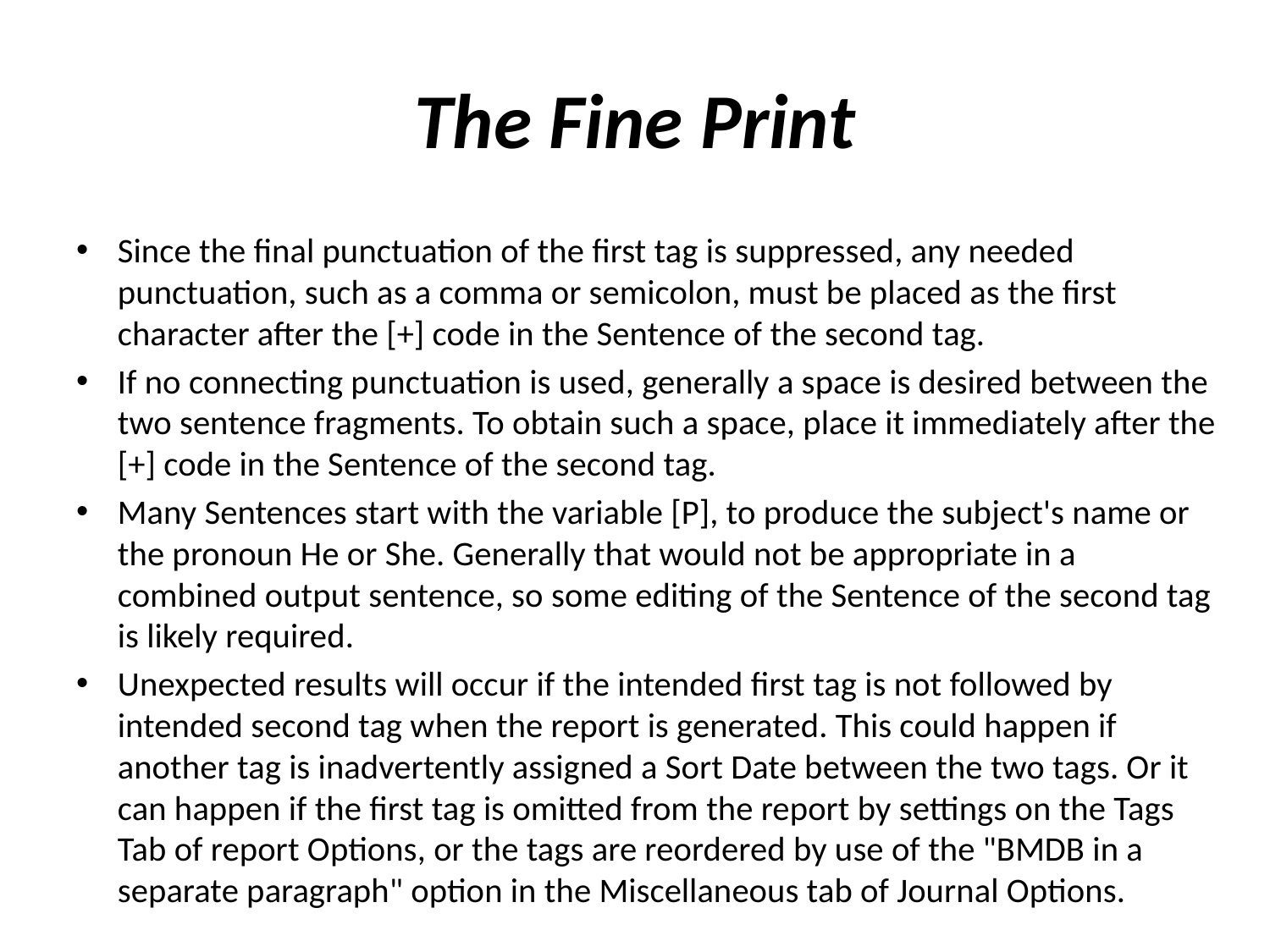

# The Fine Print
Since the final punctuation of the first tag is suppressed, any needed punctuation, such as a comma or semicolon, must be placed as the first character after the [+] code in the Sentence of the second tag.
If no connecting punctuation is used, generally a space is desired between the two sentence fragments. To obtain such a space, place it immediately after the [+] code in the Sentence of the second tag.
Many Sentences start with the variable [P], to produce the subject's name or the pronoun He or She. Generally that would not be appropriate in a combined output sentence, so some editing of the Sentence of the second tag is likely required.
Unexpected results will occur if the intended first tag is not followed by intended second tag when the report is generated. This could happen if another tag is inadvertently assigned a Sort Date between the two tags. Or it can happen if the first tag is omitted from the report by settings on the Tags Tab of report Options, or the tags are reordered by use of the "BMDB in a separate paragraph" option in the Miscellaneous tab of Journal Options.